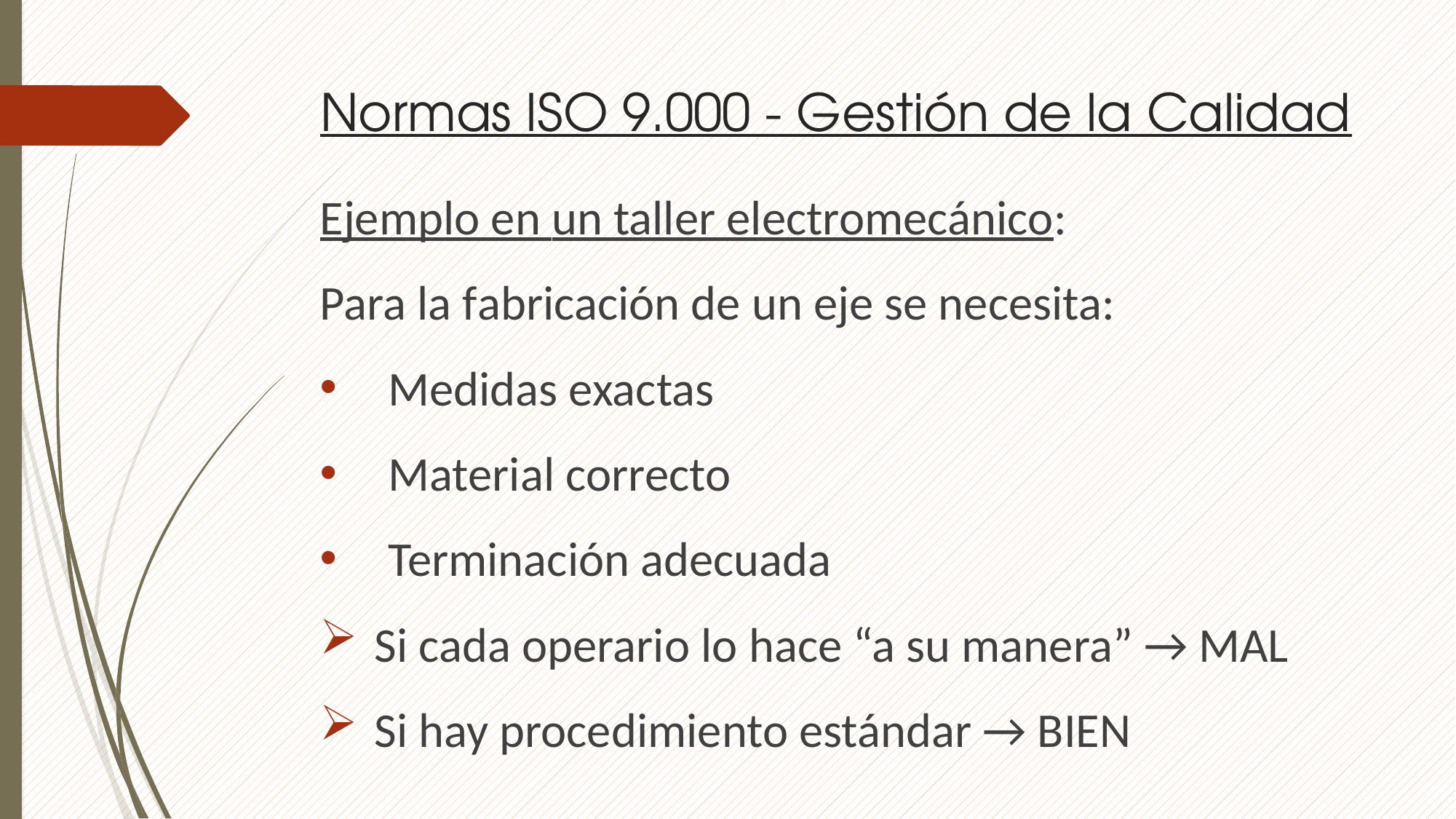

# Normas ISO 9.000 - Gestión de la Calidad
Ejemplo en un taller electromecánico:
Para la fabricación de un eje se necesita:
Medidas exactas
Material correcto
Terminación adecuada
Si cada operario lo hace “a su manera” → MAL
Si hay procedimiento estándar → BIEN